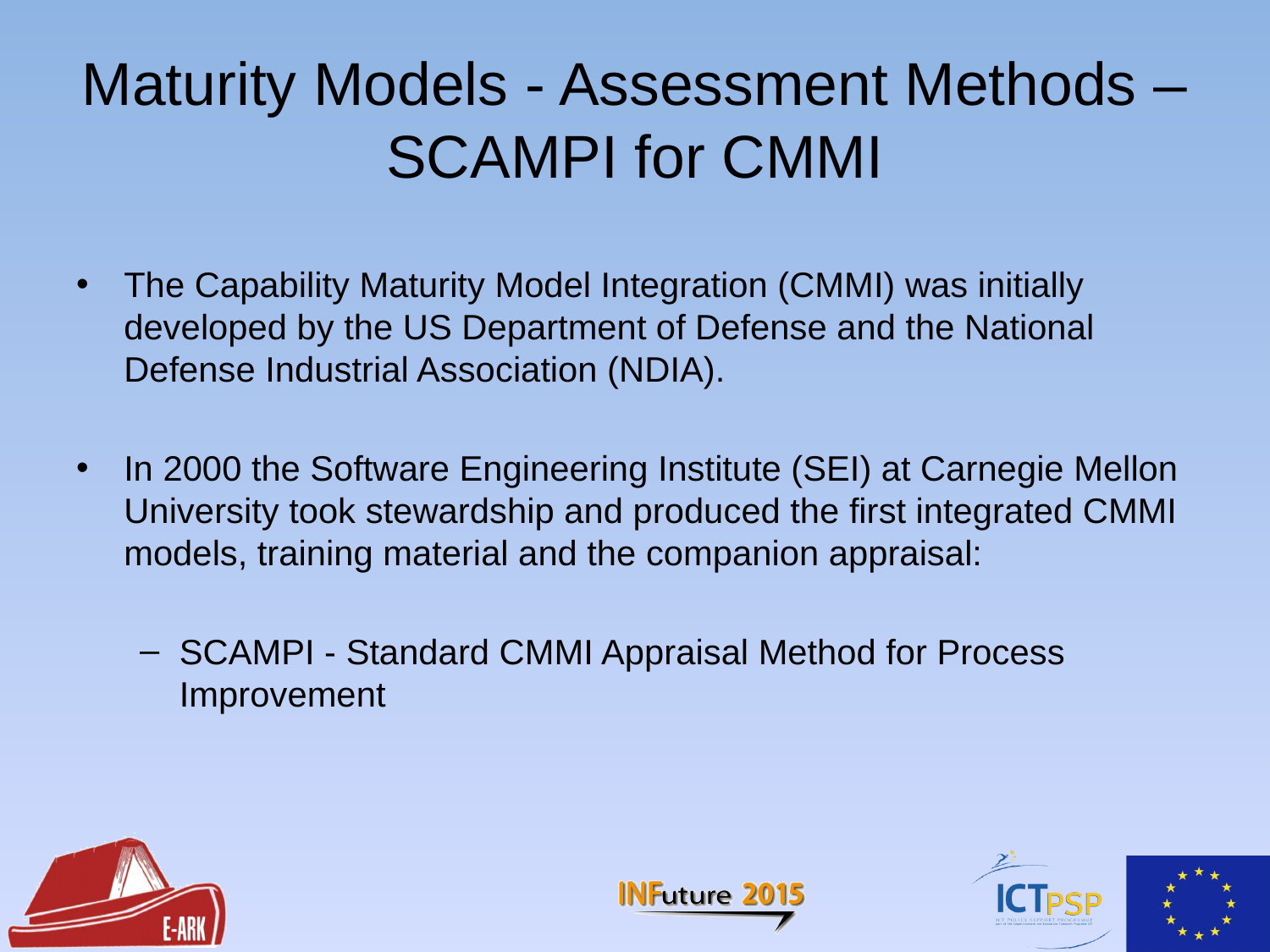

# Maturity Models - Assessment Methods – SCAMPI for CMMI
The Capability Maturity Model Integration (CMMI) was initially developed by the US Department of Defense and the National Defense Industrial Association (NDIA).

In 2000 the Software Engineering Institute (SEI) at Carnegie Mellon University took stewardship and produced the first integrated CMMI models, training material and the companion appraisal:

SCAMPI - Standard CMMI Appraisal Method for Process Improvement